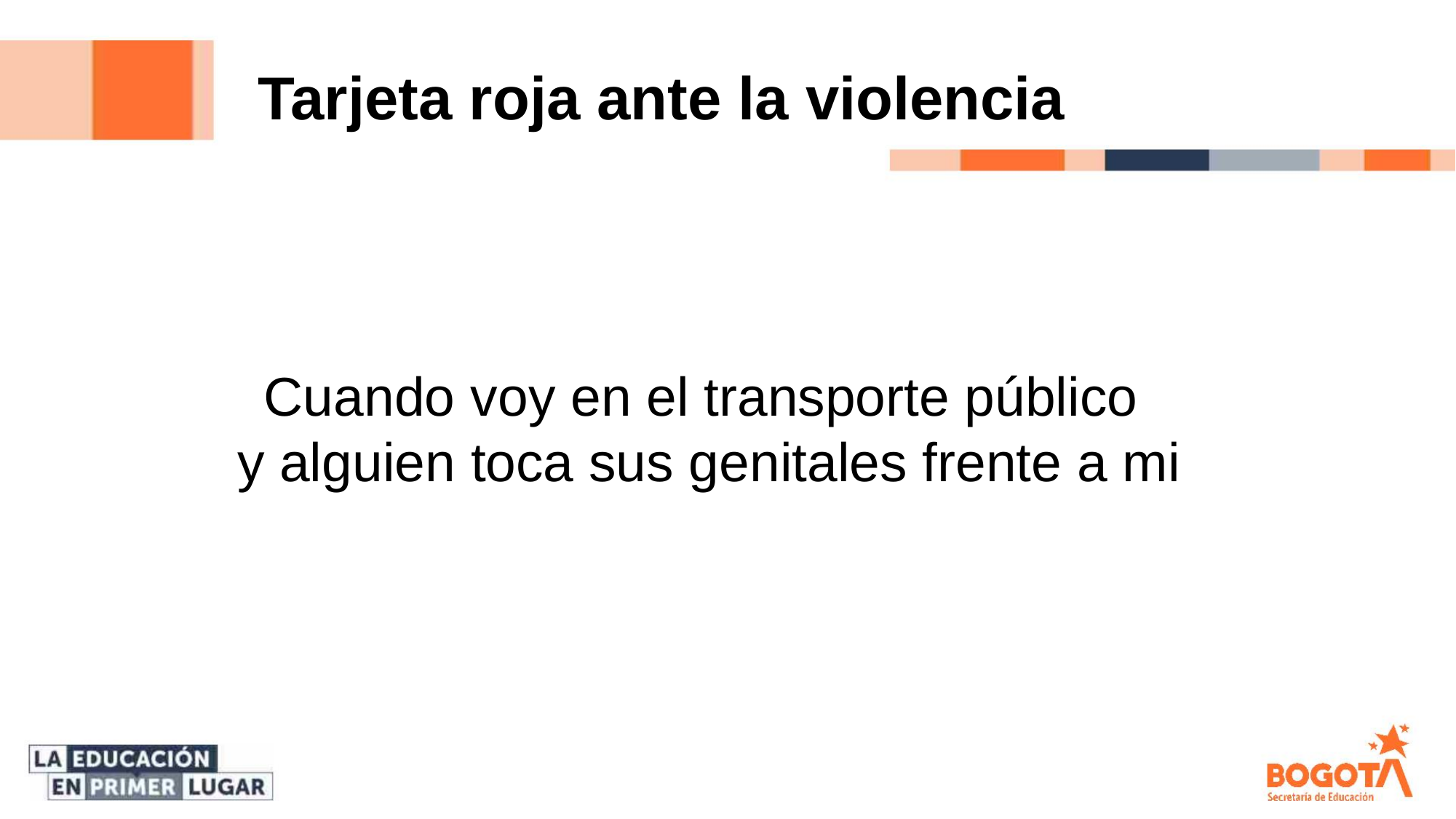

Tarjeta roja ante la violencia
Cuando voy en el transporte público
y alguien toca sus genitales frente a mi